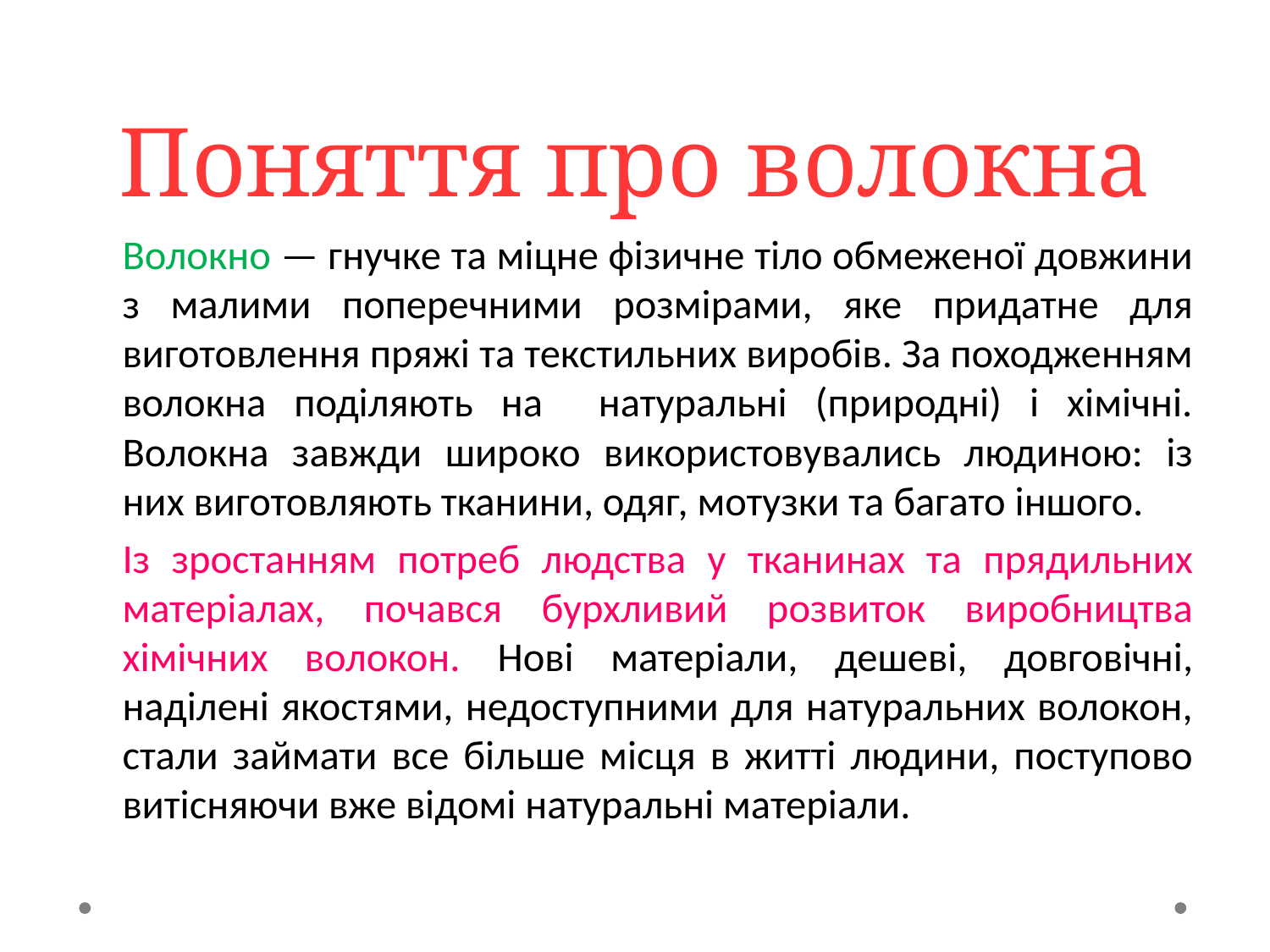

# Поняття про волокна
Волокно — гнучке та міцне фізичне тіло обмеженої довжини з малими поперечними розмірами, яке придатне для виготовлення пряжі та текстильних виробів. За походженням волокна поділяють на  натуральні (природні) і хімічні. Волокна завжди широко використовувались людиною: із них виготовляють тканини, одяг, мотузки та багато іншого.
Із зростанням потреб людства у тканинах та прядильних матеріалах, почався бурхливий розвиток виробництва хімічних волокон. Нові матеріали, дешеві, довговічні, наділені якостями, недоступними для натуральних волокон, стали займати все більше місця в житті людини, поступово витісняючи вже відомі натуральні матеріали.